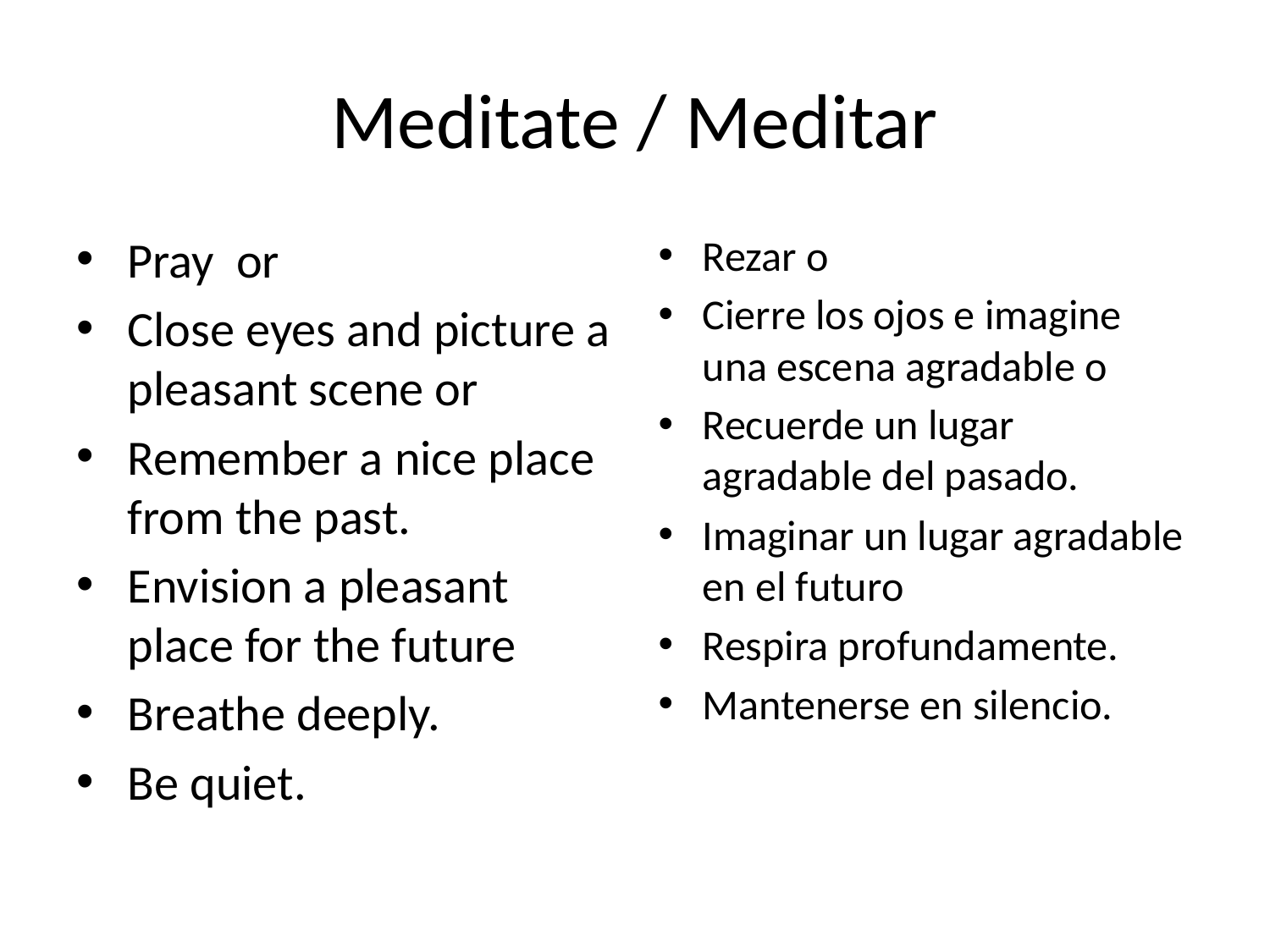

# Meditate / Meditar
Pray  or
Close eyes and picture a pleasant scene or
Remember a nice place from the past.
Envision a pleasant place for the future
Breathe deeply.
Be quiet.
Rezar o
Cierre los ojos e imagine una escena agradable o
Recuerde un lugar agradable del pasado.
Imaginar un lugar agradable en el futuro
Respira profundamente.
Mantenerse en silencio.